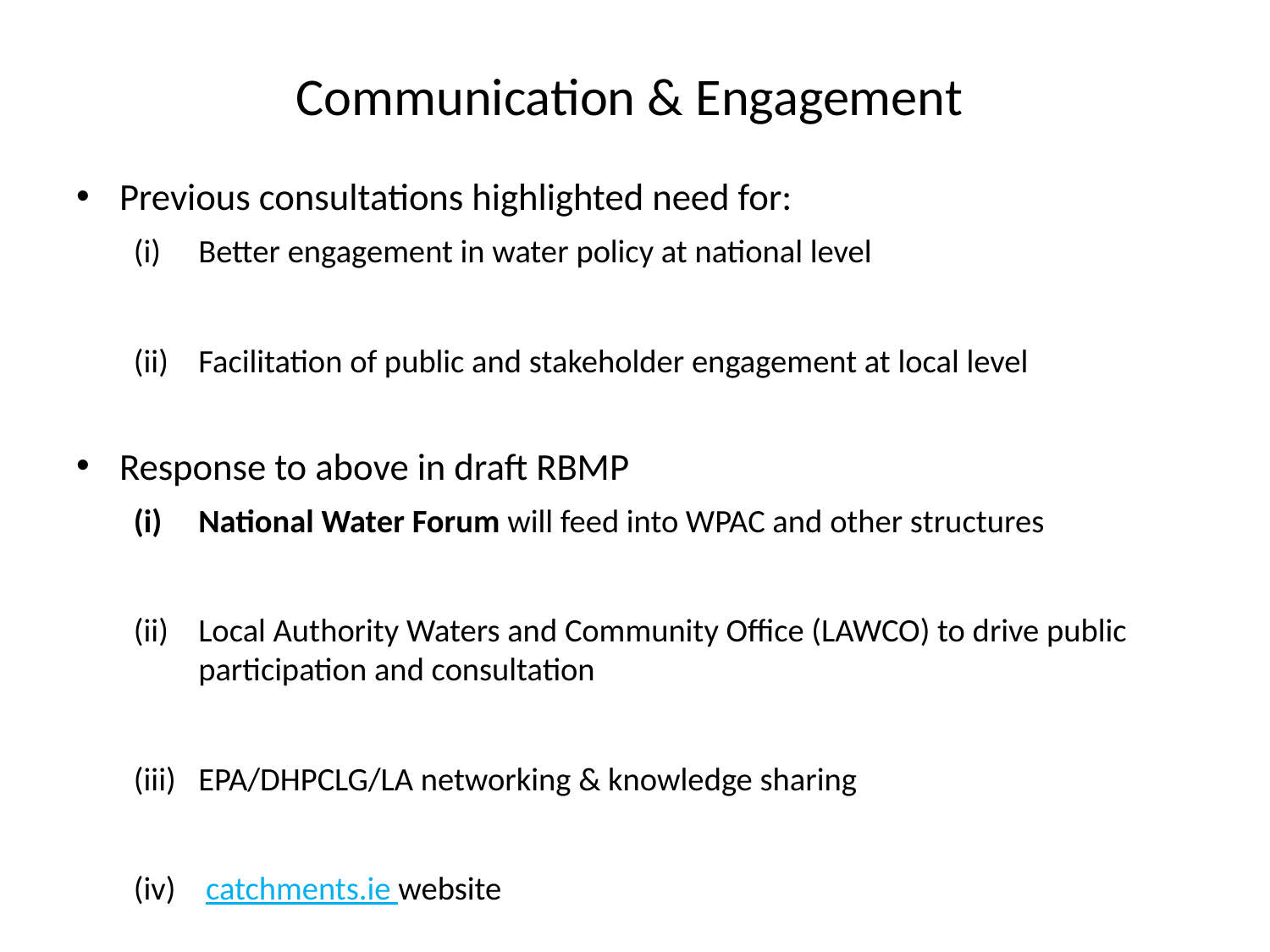

# Communication & Engagement
Previous consultations highlighted need for:
Better engagement in water policy at national level

Facilitation of public and stakeholder engagement at local level

Response to above in draft RBMP
National Water Forum will feed into WPAC and other structures

Local Authority Waters and Community Office (LAWCO) to drive public participation and consultation

EPA/DHPCLG/LA networking & knowledge sharing

 catchments.ie website